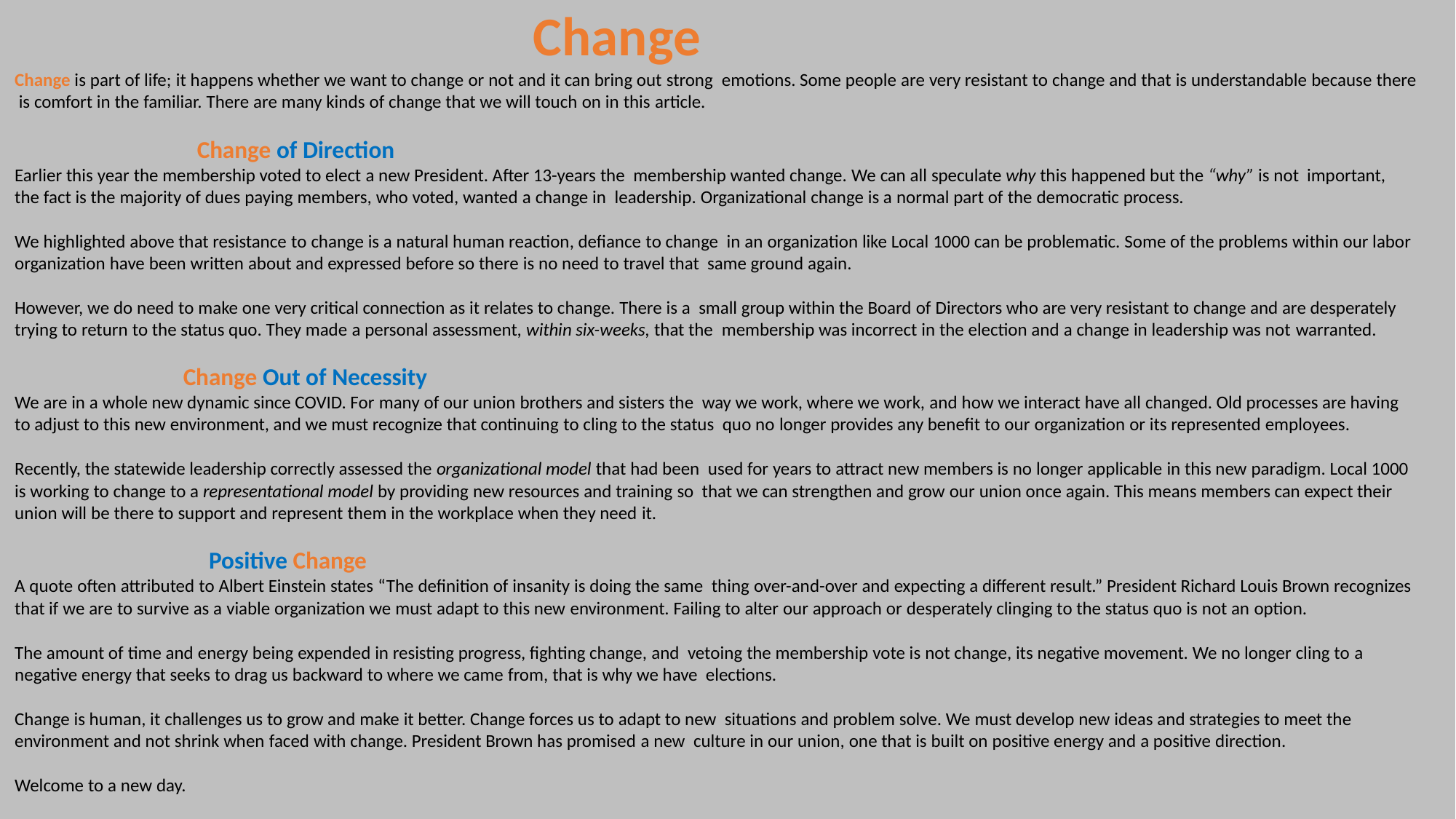

Change
Change is part of life; it happens whether we want to change or not and it can bring out strong  emotions. Some people are very resistant to change and that is understandable because there  is comfort in the familiar. There are many kinds of change that we will touch on in this article.

Change of Direction
Earlier this year the membership voted to elect a new President. After 13-years the  membership wanted change. We can all speculate why this happened but the “why” is not  important, the fact is the majority of dues paying members, who voted, wanted a change in  leadership. Organizational change is a normal part of the democratic process.

We highlighted above that resistance to change is a natural human reaction, defiance to change  in an organization like Local 1000 can be problematic. Some of the problems within our labor  organization have been written about and expressed before so there is no need to travel that  same ground again.

However, we do need to make one very critical connection as it relates to change. There is a  small group within the Board of Directors who are very resistant to change and are desperately  trying to return to the status quo. They made a personal assessment, within six-weeks, that the  membership was incorrect in the election and a change in leadership was not warranted.

Change Out of Necessity
We are in a whole new dynamic since COVID. For many of our union brothers and sisters the  way we work, where we work, and how we interact have all changed. Old processes are having  to adjust to this new environment, and we must recognize that continuing to cling to the status  quo no longer provides any benefit to our organization or its represented employees.

Recently, the statewide leadership correctly assessed the organizational model that had been  used for years to attract new members is no longer applicable in this new paradigm. Local 1000  is working to change to a representational model by providing new resources and training so  that we can strengthen and grow our union once again. This means members can expect their  union will be there to support and represent them in the workplace when they need it.

Positive Change
A quote often attributed to Albert Einstein states “The definition of insanity is doing the same  thing over-and-over and expecting a different result.” President Richard Louis Brown recognizes  that if we are to survive as a viable organization we must adapt to this new environment. Failing to alter our approach or desperately clinging to the status quo is not an option.

The amount of time and energy being expended in resisting progress, fighting change, and  vetoing the membership vote is not change, its negative movement. We no longer cling to a negative energy that seeks to drag us backward to where we came from, that is why we have  elections.

Change is human, it challenges us to grow and make it better. Change forces us to adapt to new  situations and problem solve. We must develop new ideas and strategies to meet the  environment and not shrink when faced with change. President Brown has promised a new  culture in our union, one that is built on positive energy and a positive direction.

Welcome to a new day.